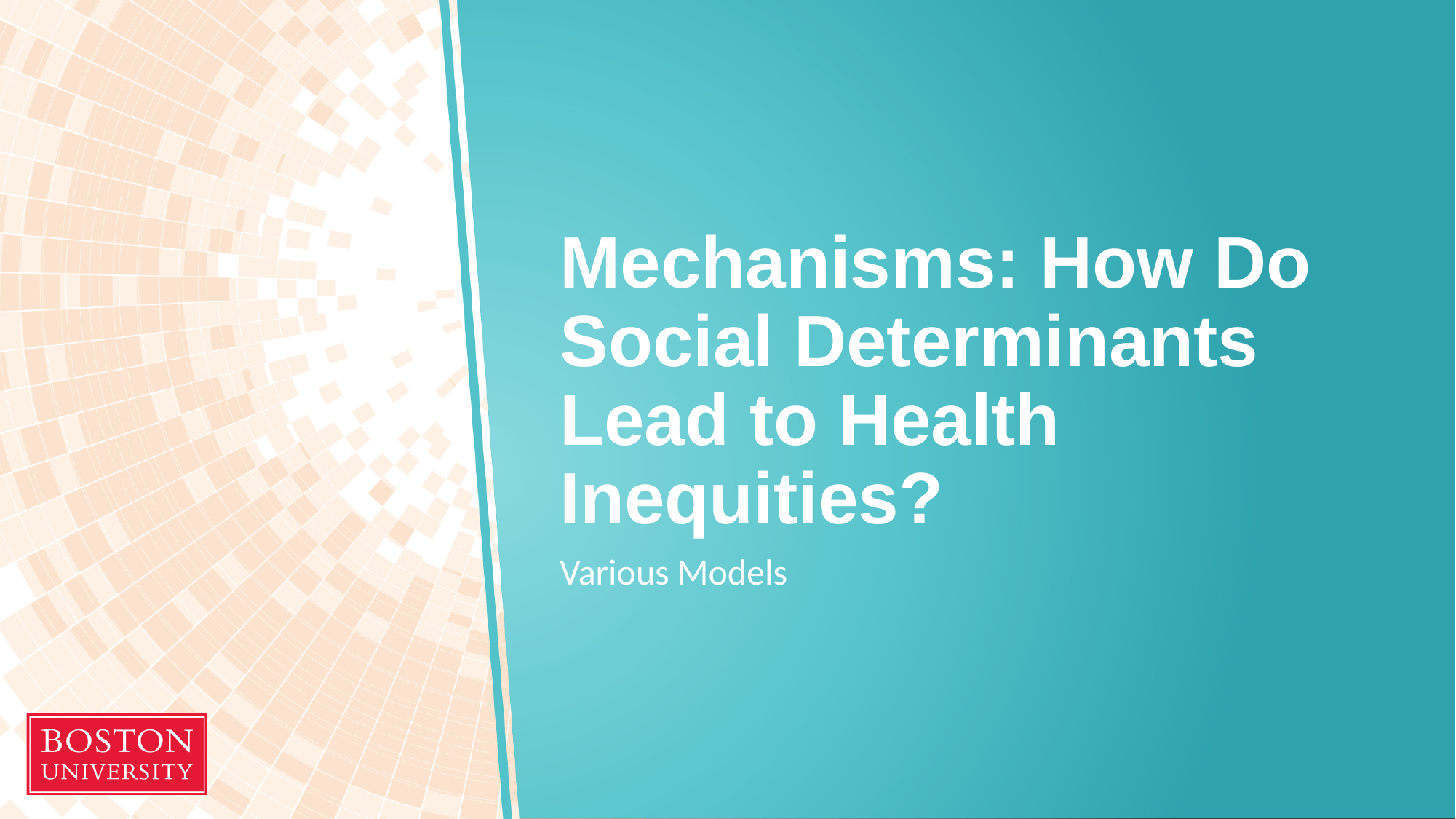

# Mechanisms: How Do Social Determinants Lead to Health Inequities?
Various Models